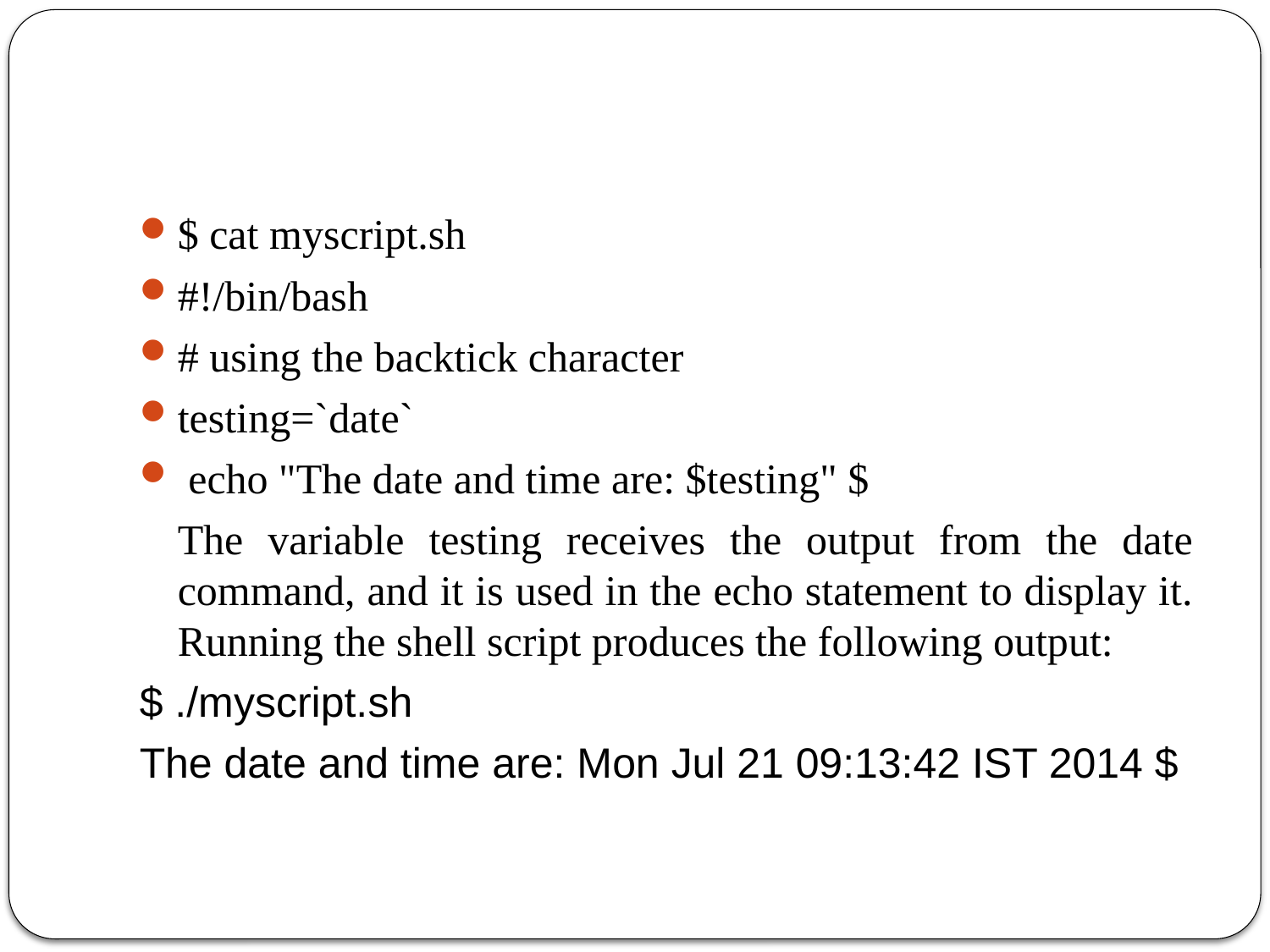

#
$ cat myscript.sh
#!/bin/bash
# using the backtick character
testing=`date`
 echo "The date and time are: $testing" $
	The variable testing receives the output from the date command, and it is used in the echo statement to display it. Running the shell script produces the following output:
$ ./myscript.sh
The date and time are: Mon Jul 21 09:13:42 IST 2014 $